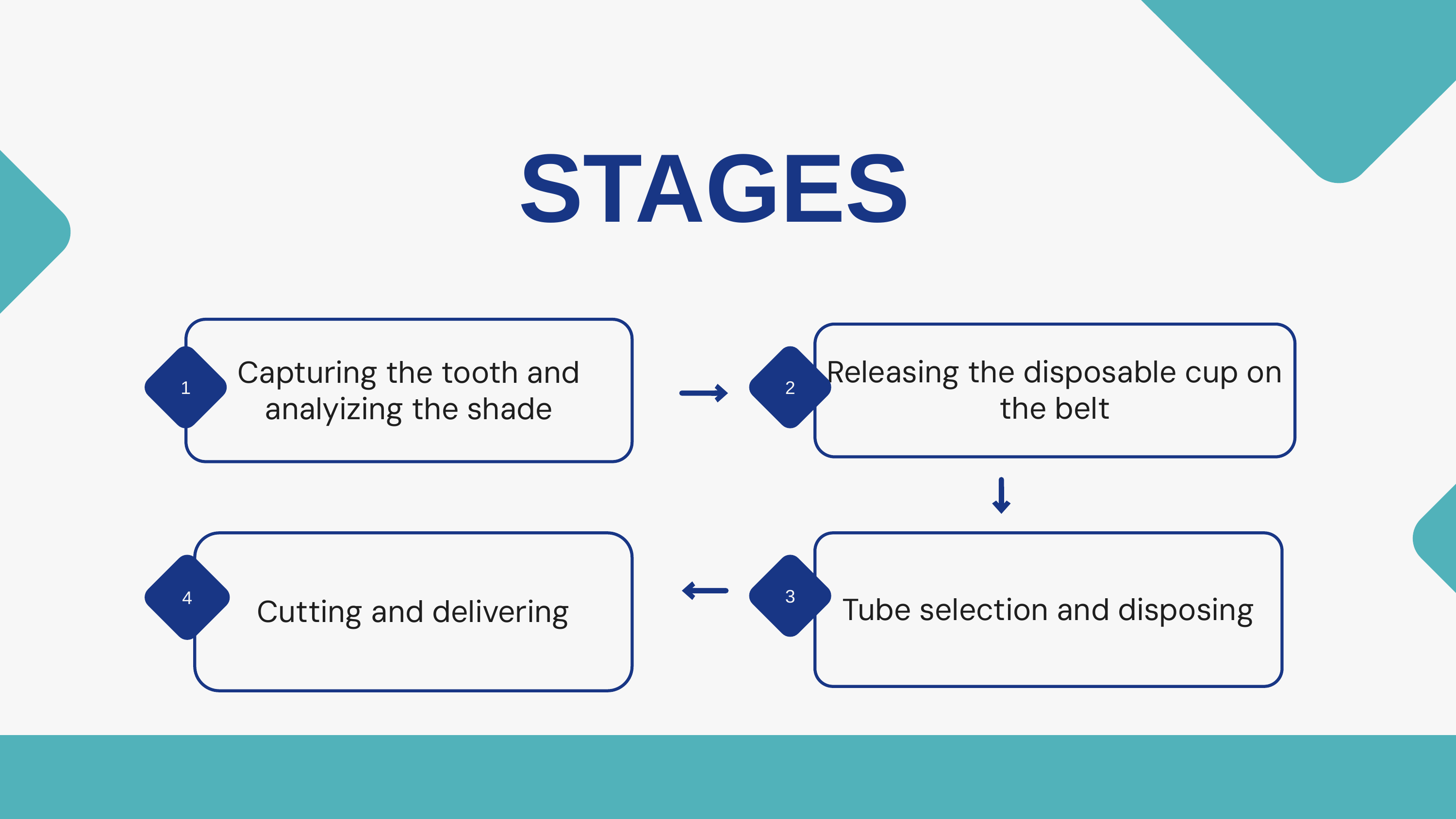

STAGES

Capturing the tooth and analyizing the shade

Releasing the disposable cup on the belt

1

2

Cutting and delivering

Tube selection and disposing

4

3